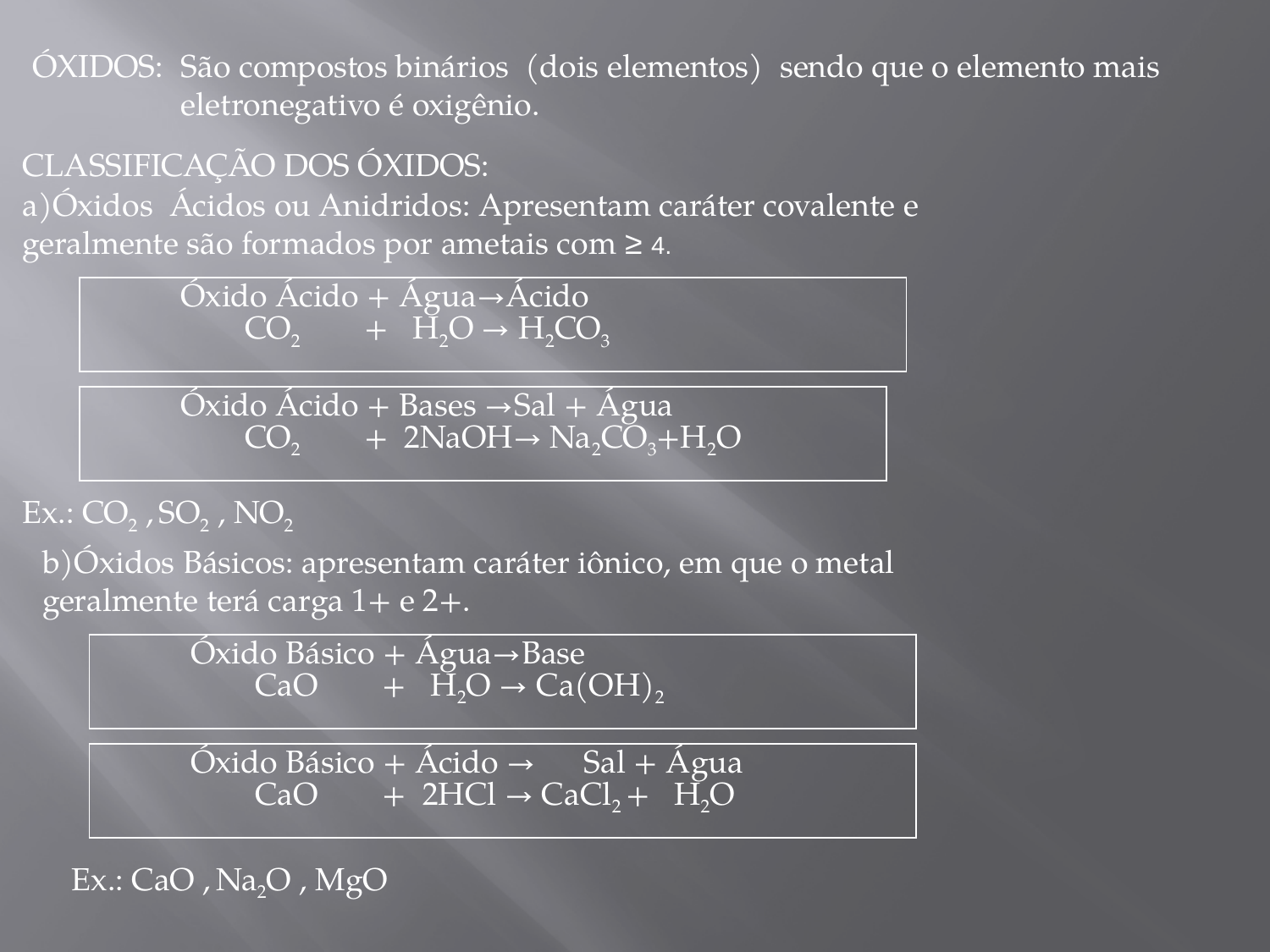

ÓXIDOS:
São compostos binários  (dois elementos)  sendo que o elemento mais eletronegativo é oxigênio.
CLASSIFICAÇÃO DOS ÓXIDOS:
a)Óxidos  Ácidos ou Anidridos: Apresentam caráter covalente e geralmente são formados por ametais com ≥ 4.
| Óxido Ácido + Água→Ácido CO2 + H2O → H2CO3 |
| --- |
| Óxido Ácido + Bases →Sal + Água CO2 + 2NaOH→ Na2CO3+H2O |
| --- |
Ex.: CO2 , SO2 , NO2

b)Óxidos Básicos: apresentam caráter iônico, em que o metal geralmente terá carga 1+ e 2+.
| Óxido Básico + Água→Base CaO + H2O → Ca(OH)2 |
| --- |
| Óxido Básico + Ácido → Sal + Água CaO + 2HCl → CaCl2 + H2O |
| --- |
Ex.: CaO , Na2O , MgO